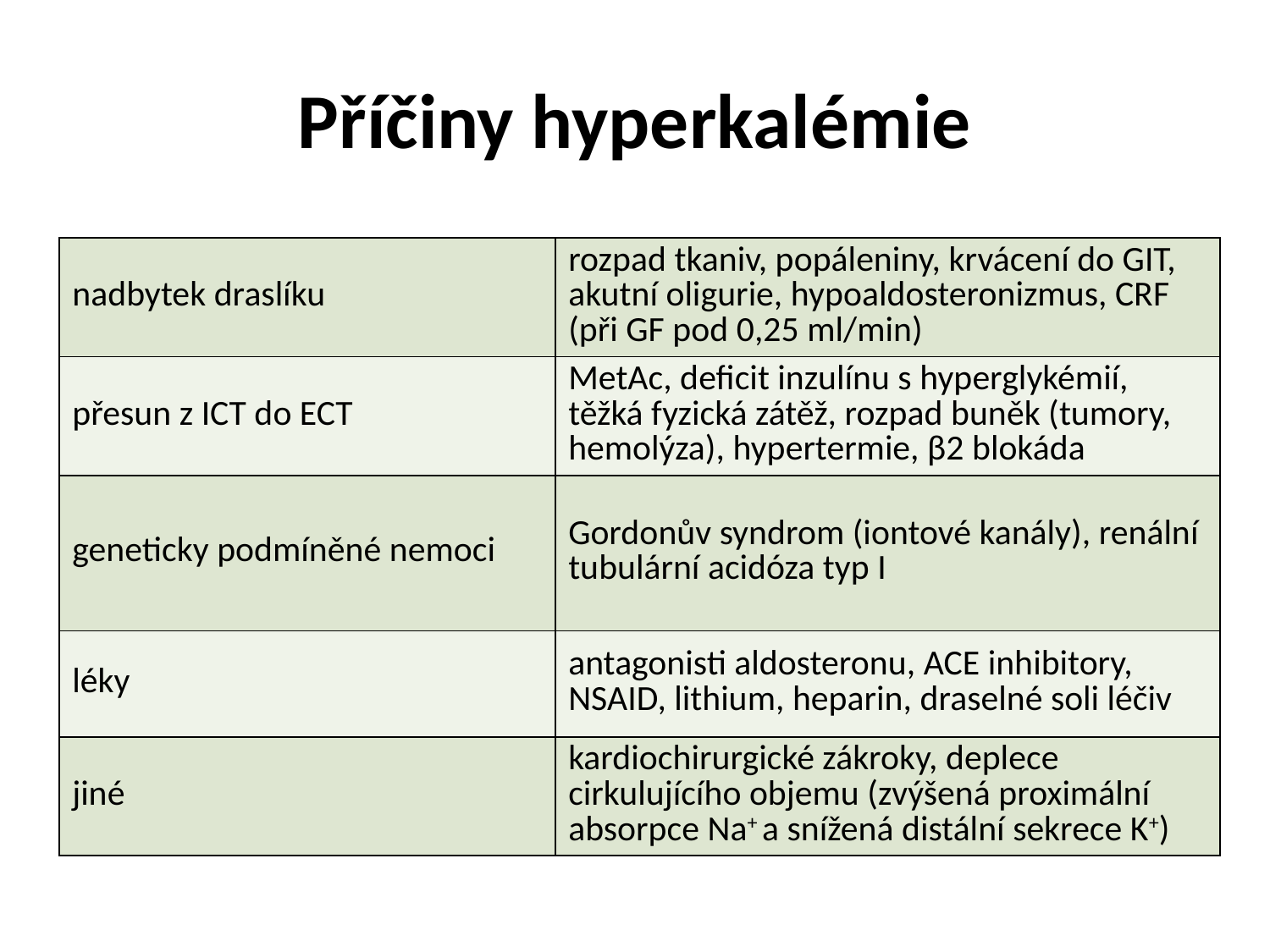

# Příčiny hyperkalémie
| nadbytek draslíku | rozpad tkaniv, popáleniny, krvácení do GIT, akutní oligurie, hypoaldosteronizmus, CRF (při GF pod 0,25 ml/min) |
| --- | --- |
| přesun z ICT do ECT | MetAc, deficit inzulínu s hyperglykémií, těžká fyzická zátěž, rozpad buněk (tumory, hemolýza), hypertermie, β2 blokáda |
| geneticky podmíněné nemoci | Gordonův syndrom (iontové kanály), renální tubulární acidóza typ I |
| léky | antagonisti aldosteronu, ACE inhibitory, NSAID, lithium, heparin, draselné soli léčiv |
| jiné | kardiochirurgické zákroky, deplece cirkulujícího objemu (zvýšená proximální absorpce Na+ a snížená distální sekrece K+) |